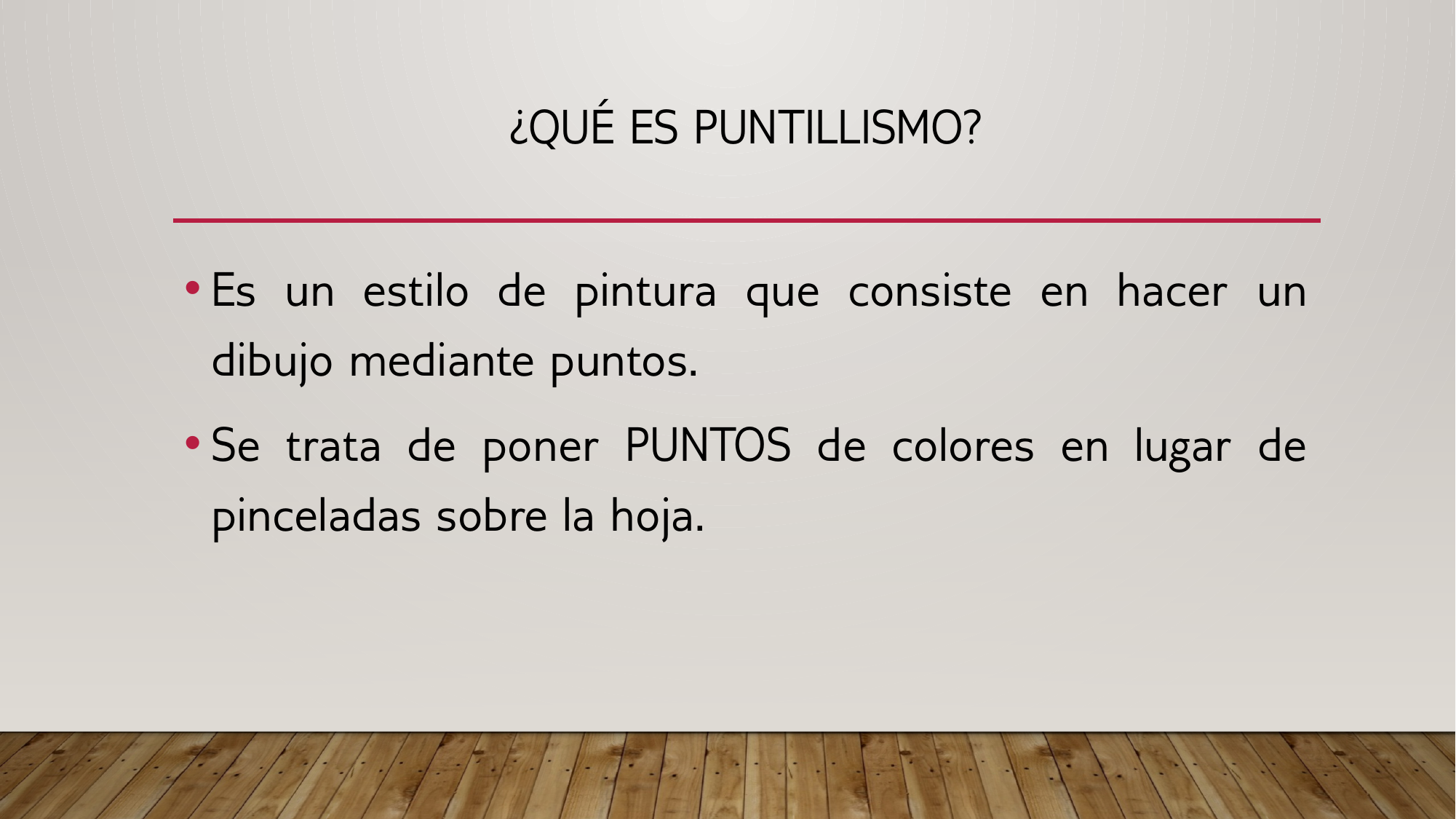

# ¿QUÉ ES PUNTILLISMO?
Es un estilo de pintura que consiste en hacer un dibujo mediante puntos.
Se trata de poner PUNTOS de colores en lugar de pinceladas sobre la hoja.